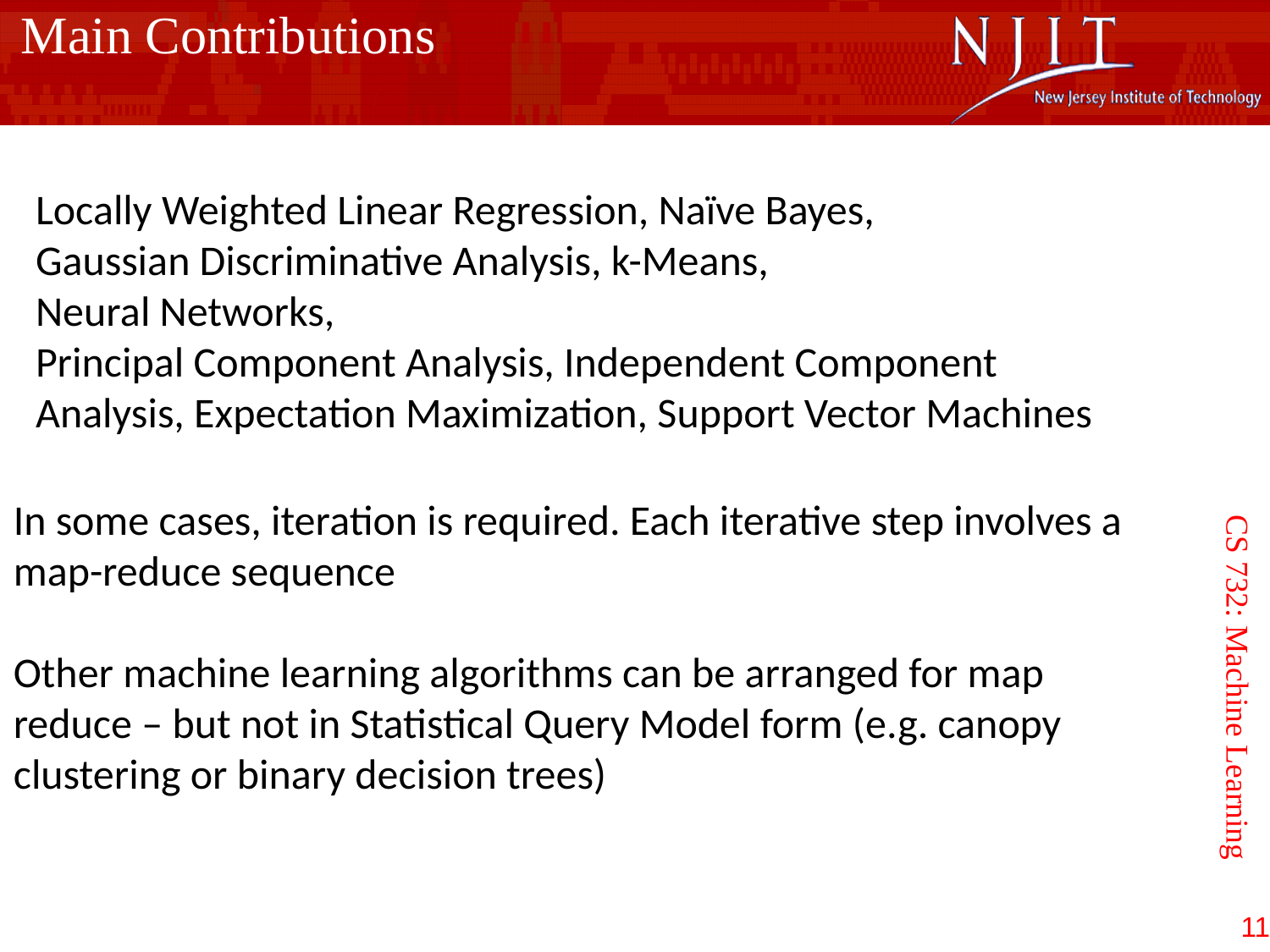

Main Contributions

Locally Weighted Linear Regression, Naïve Bayes,
Gaussian Discriminative Analysis, k-Means,
Neural Networks,
Principal Component Analysis, Independent Component Analysis, Expectation Maximization, Support Vector Machines
In some cases, iteration is required. Each iterative step involves a map-reduce sequence

Other machine learning algorithms can be arranged for map reduce – but not in Statistical Query Model form (e.g. canopy clustering or binary decision trees)
CS 732: Machine Learning
11